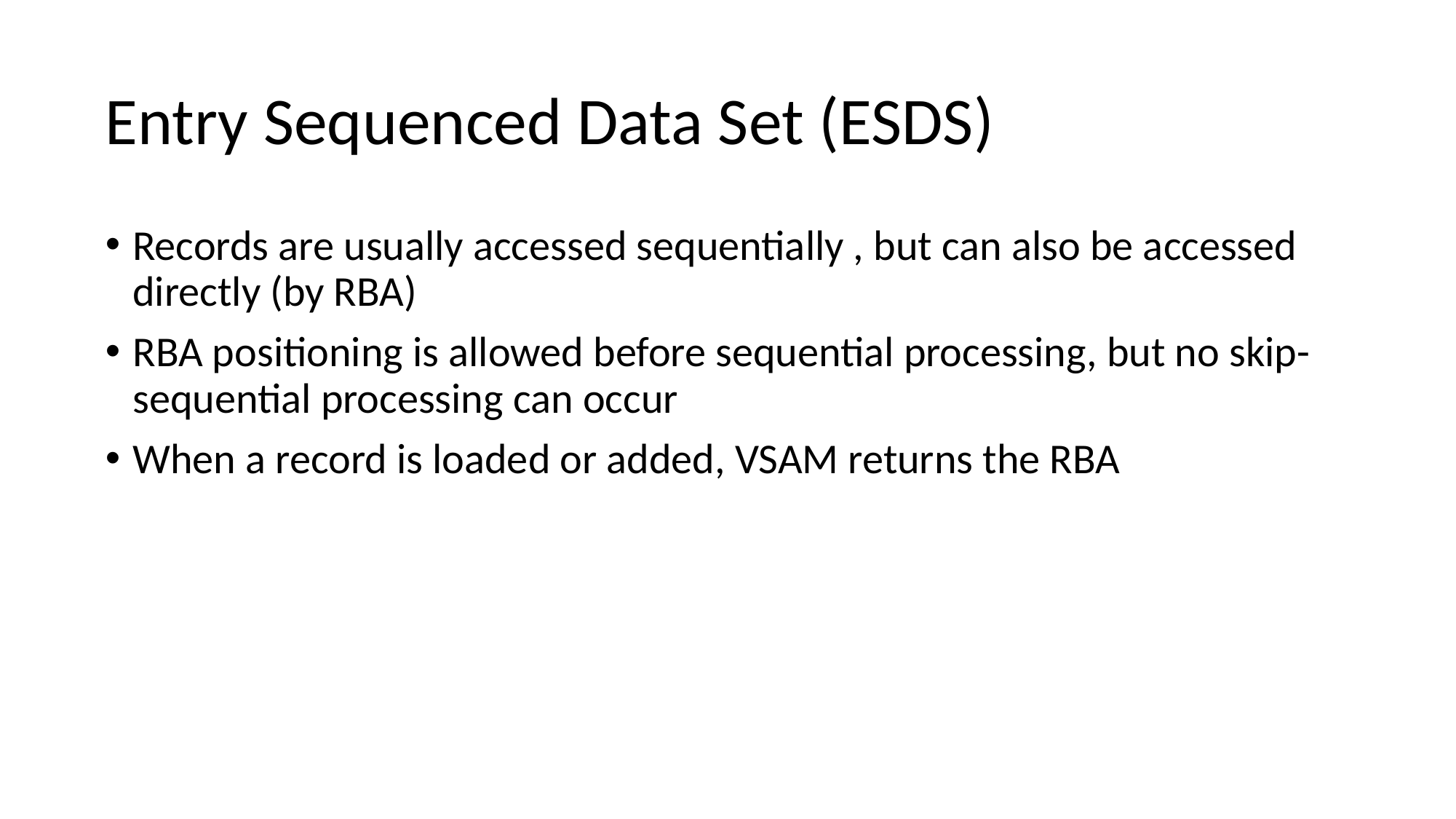

# Entry Sequenced Data Set (ESDS)
Records are usually accessed sequentially , but can also be accessed  directly (by RBA)
RBA positioning is allowed before sequential processing, but no skip-sequential processing can occur
When a record is loaded or added, VSAM returns the RBA